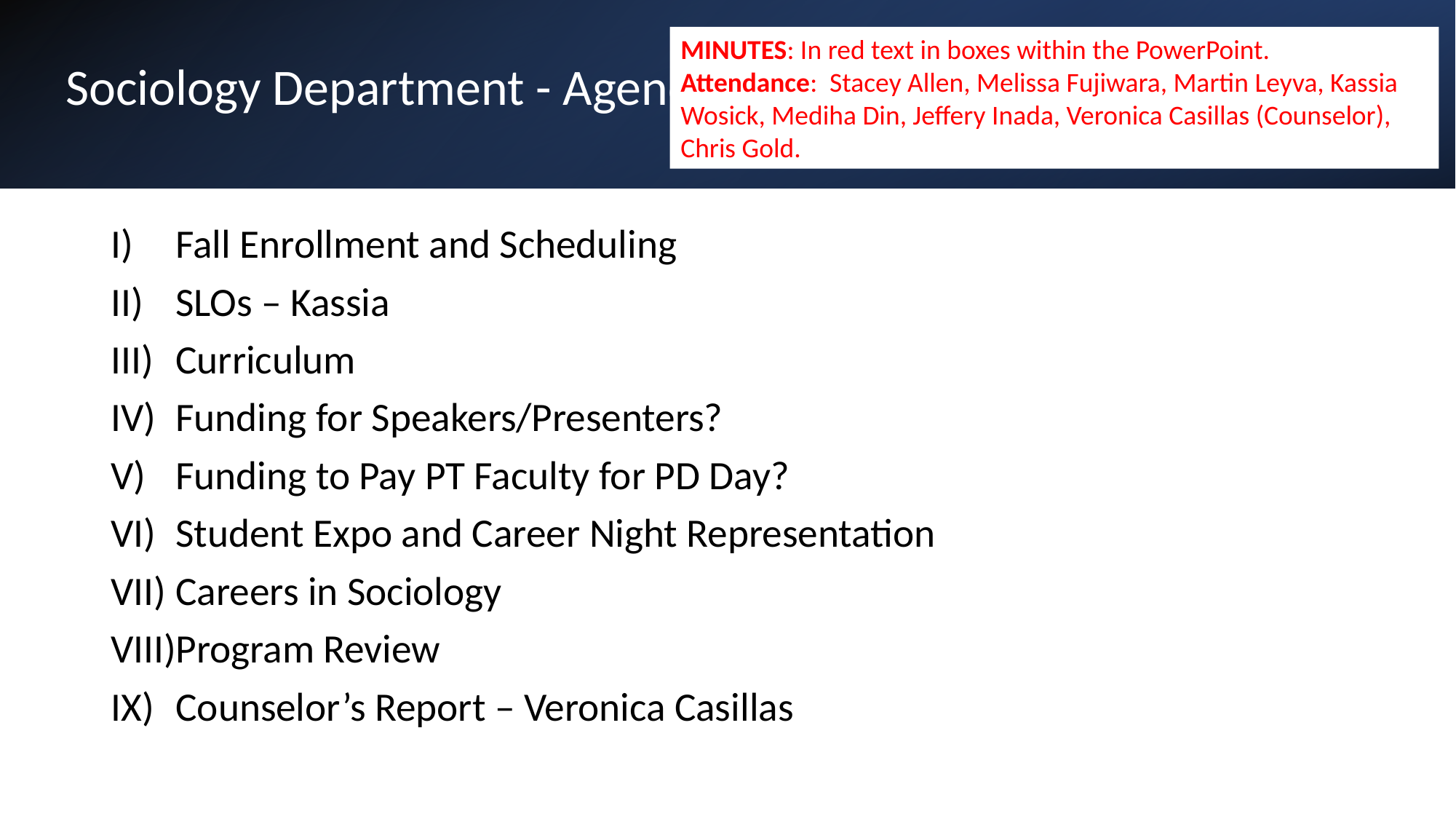

MINUTES: In red text in boxes within the PowerPoint.
Attendance:  Stacey Allen, Melissa Fujiwara, Martin Leyva, Kassia Wosick, Mediha Din, Jeffery Inada, Veronica Casillas (Counselor), Chris Gold.
# Sociology Department - Agenda
Fall Enrollment and Scheduling
SLOs – Kassia
Curriculum
Funding for Speakers/Presenters?
Funding to Pay PT Faculty for PD Day?
Student Expo and Career Night Representation
Careers in Sociology
Program Review
Counselor’s Report – Veronica Casillas